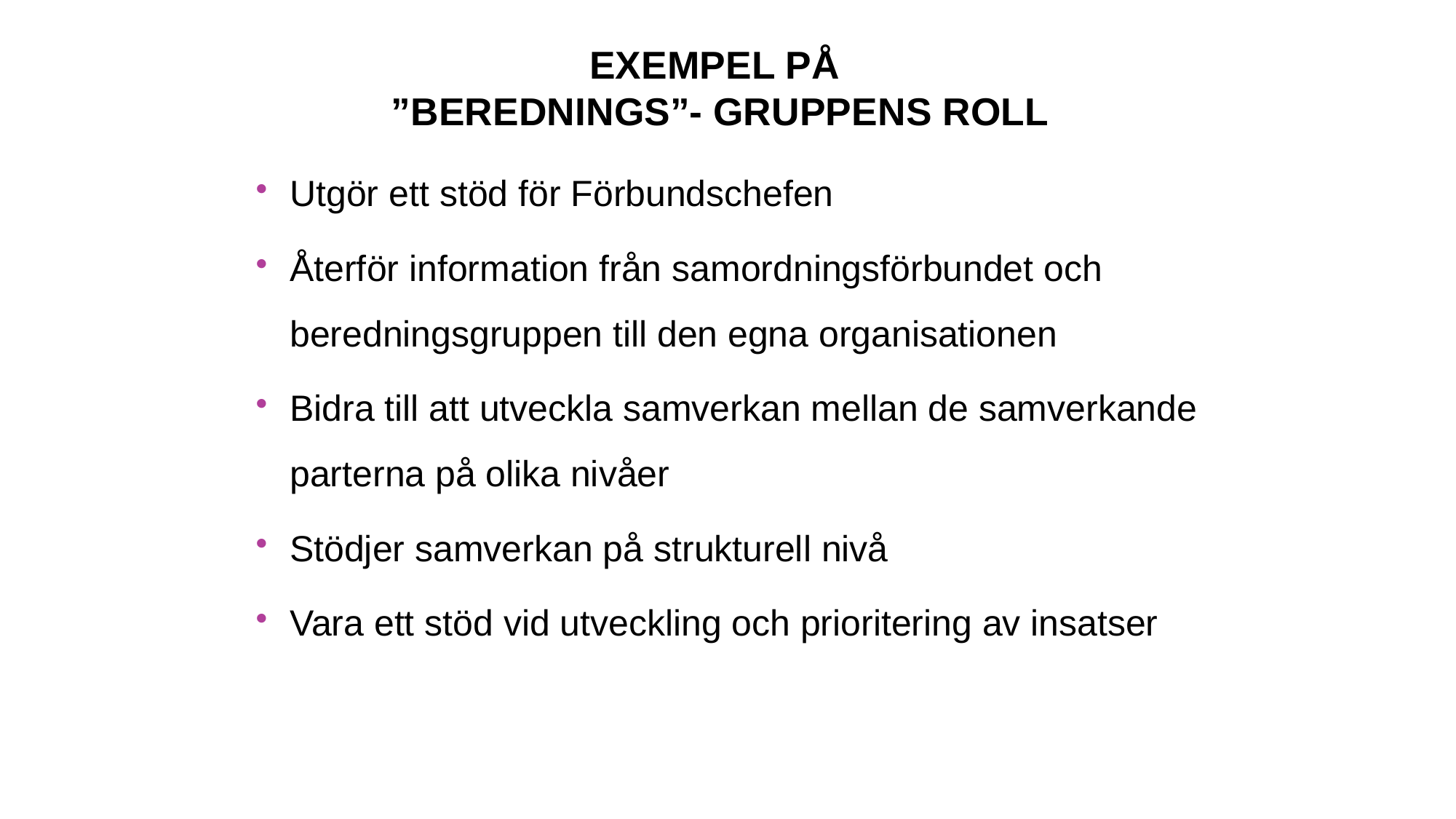

# Exempel på ”berednings”- gruppens roll
Utgör ett stöd för Förbundschefen
Återför information från samordningsförbundet och beredningsgruppen till den egna organisationen
Bidra till att utveckla samverkan mellan de samverkande parterna på olika nivåer
Stödjer samverkan på strukturell nivå
Vara ett stöd vid utveckling och prioritering av insatser